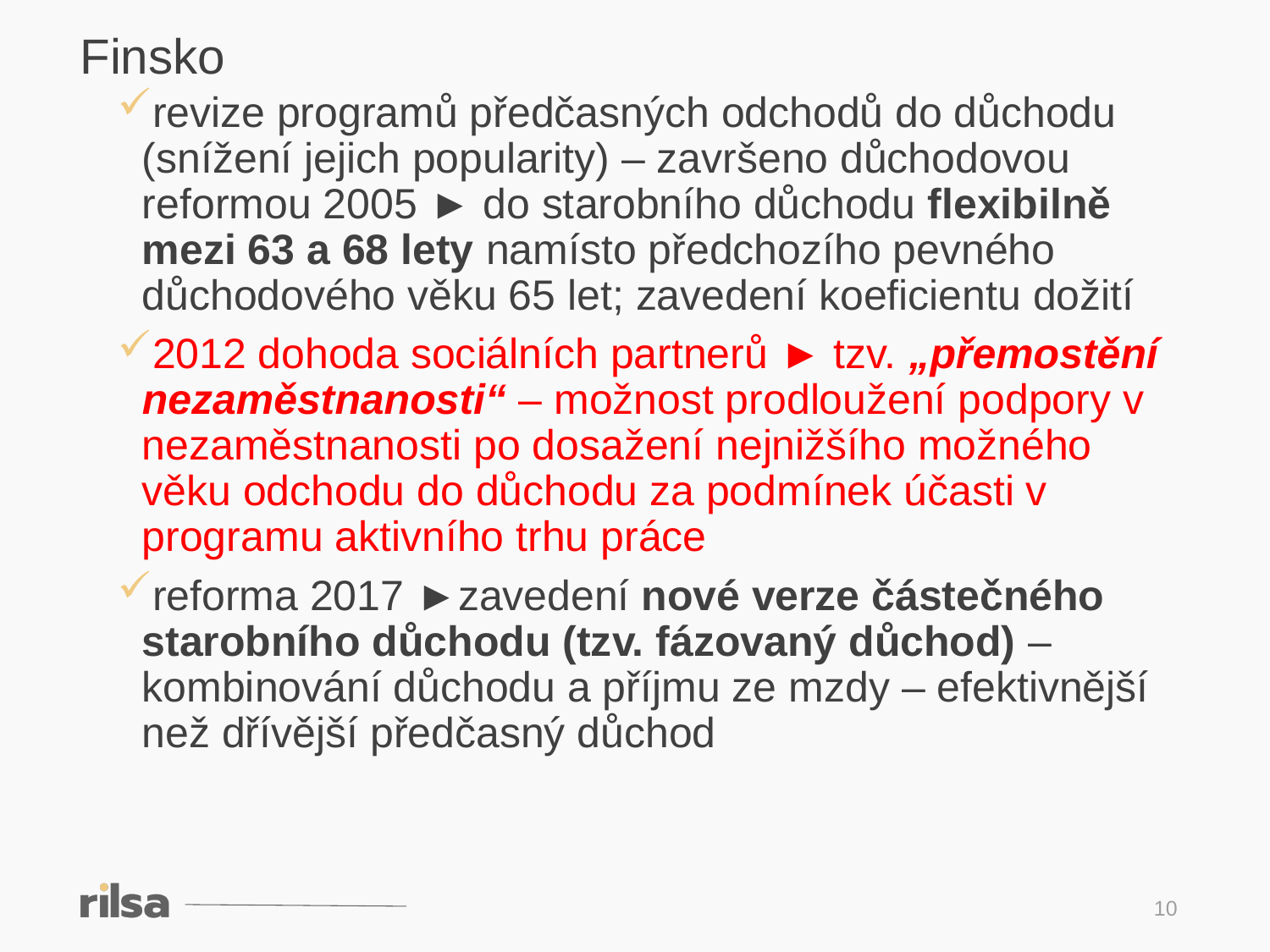

Finsko
revize programů předčasných odchodů do důchodu (snížení jejich popularity) – završeno důchodovou reformou 2005 ► do starobního důchodu flexibilně mezi 63 a 68 lety namísto předchozího pevného důchodového věku 65 let; zavedení koeficientu dožití
2012 dohoda sociálních partnerů ► tzv. „přemostění  nezaměstnanosti“ – možnost prodloužení podpory v nezaměstnanosti po dosažení nejnižšího možného věku odchodu do důchodu za podmínek účasti v programu aktivního trhu práce
reforma 2017 ►zavedení nové verze částečného starobního důchodu (tzv. fázovaný důchod) – kombinování důchodu a příjmu ze mzdy – efektivnější než dřívější předčasný důchod

10